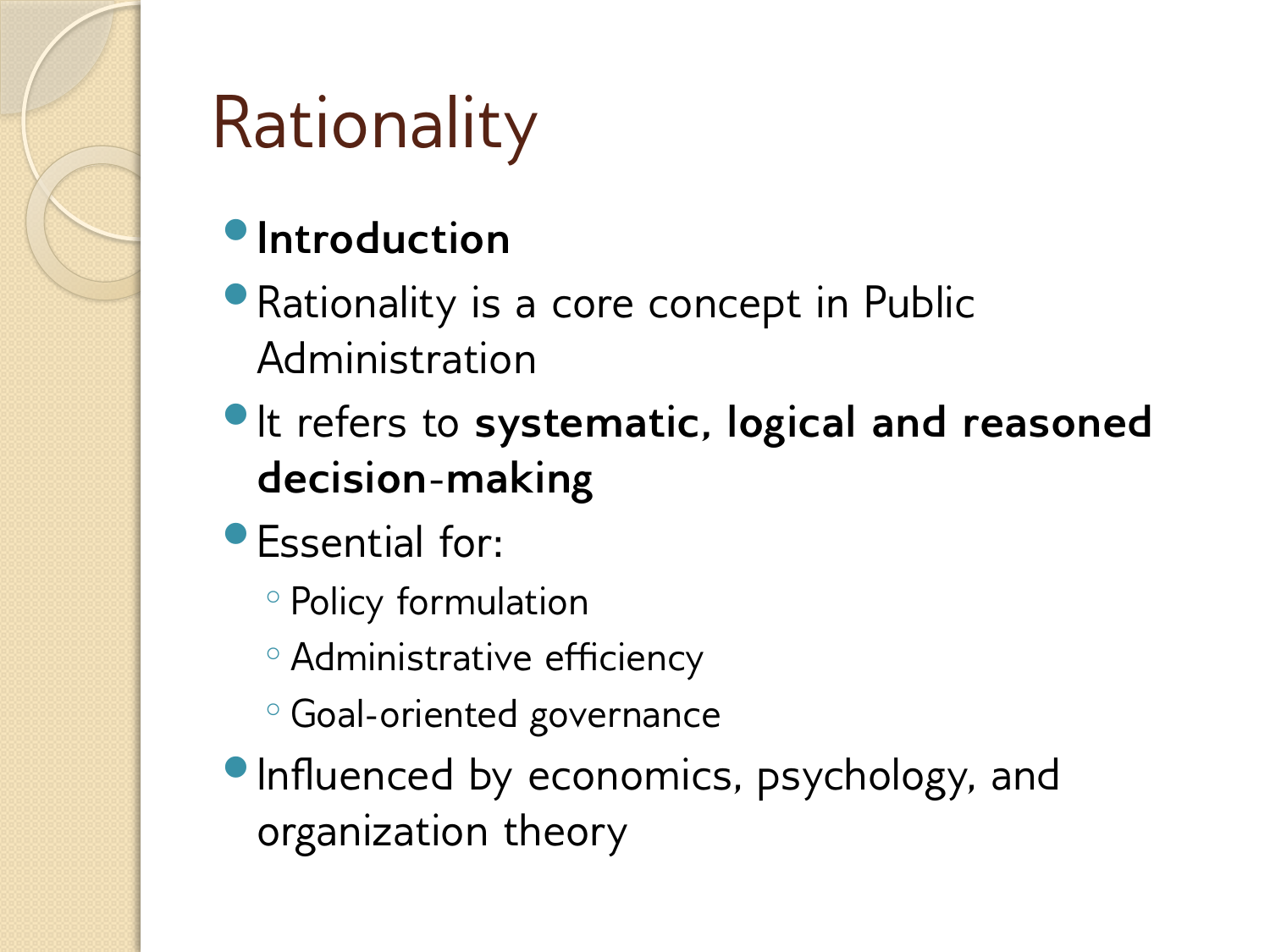

# Rationality
Introduction
Rationality is a core concept in Public Administration
It refers to systematic, logical and reasoned decision-making
Essential for:
Policy formulation
Administrative efficiency
Goal-oriented governance
Influenced by economics, psychology, and organization theory